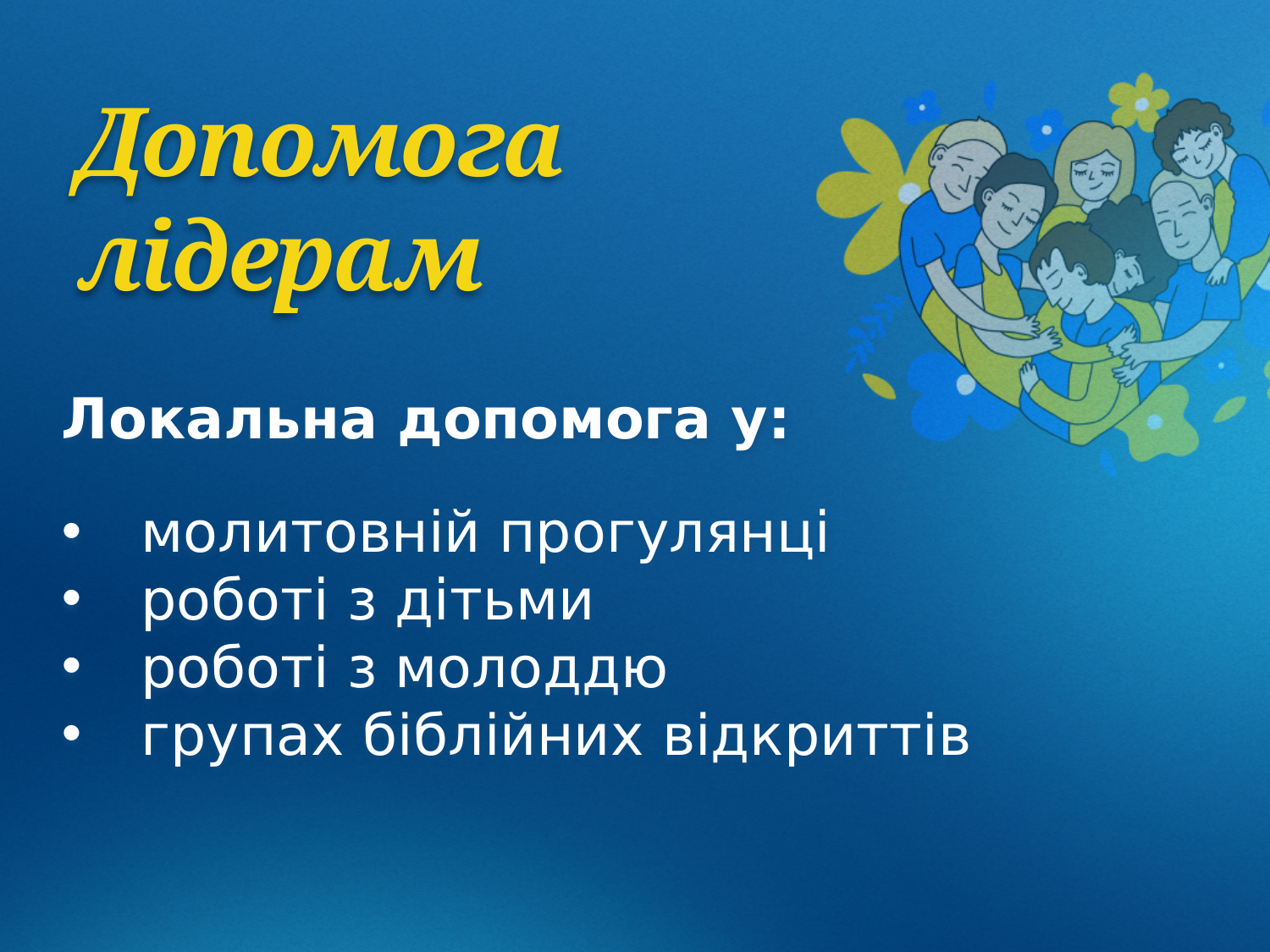

Допомога лідерам
Локальна допомога у:
молитовній прогулянці
роботі з дітьми
роботі з молоддю
групах біблійних відкриттів